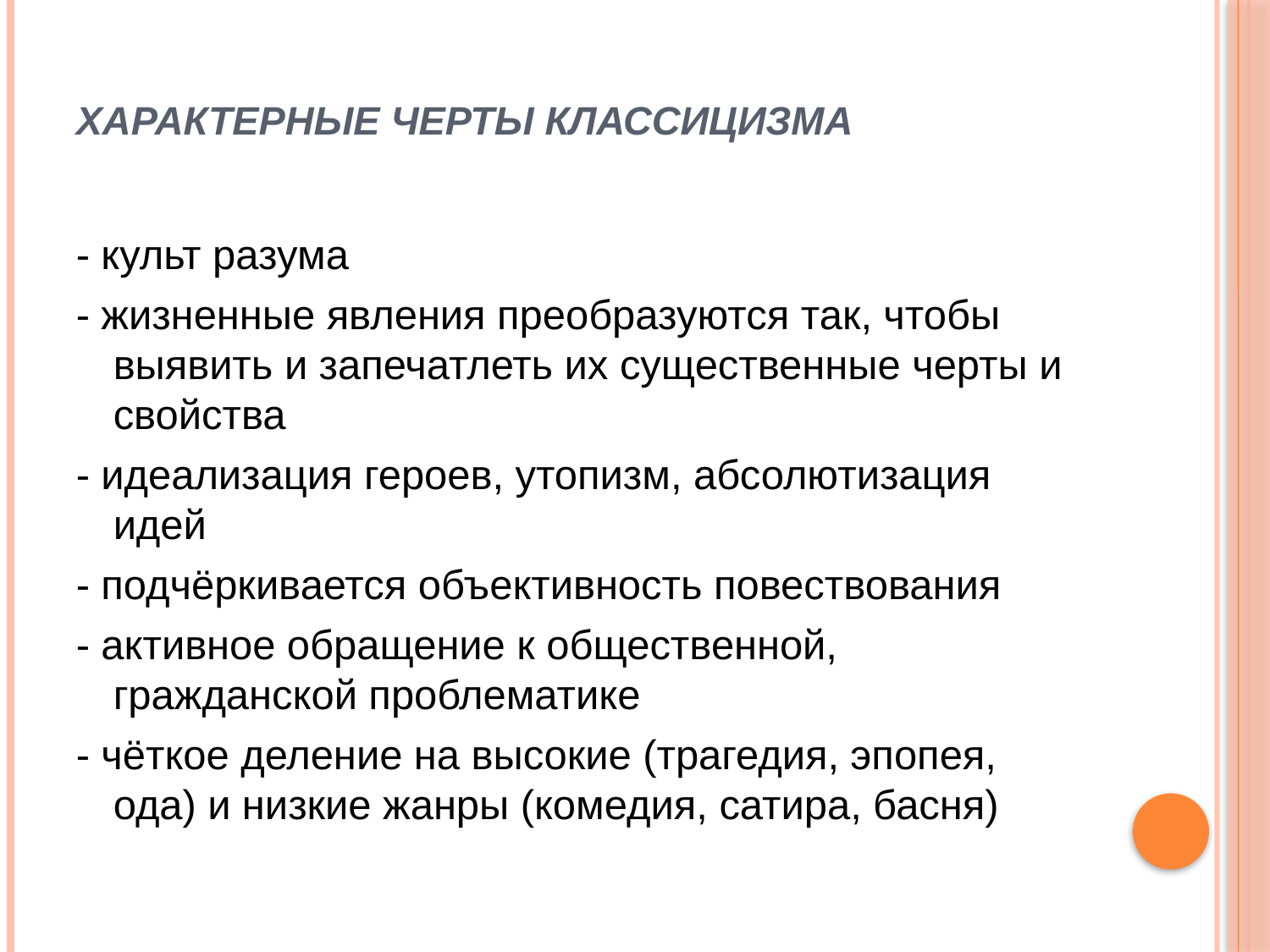

# Характерные черты классицизма
- культ разума
- жизненные явления преобразуются так, чтобы выявить и запечатлеть их существенные черты и свойства
- идеализация героев, утопизм, абсолютизация идей
- подчёркивается объективность повествования
- активное обращение к общественной, гражданской проблематике
- чёткое деление на высокие (трагедия, эпопея, ода) и низкие жанры (комедия, сатира, басня)